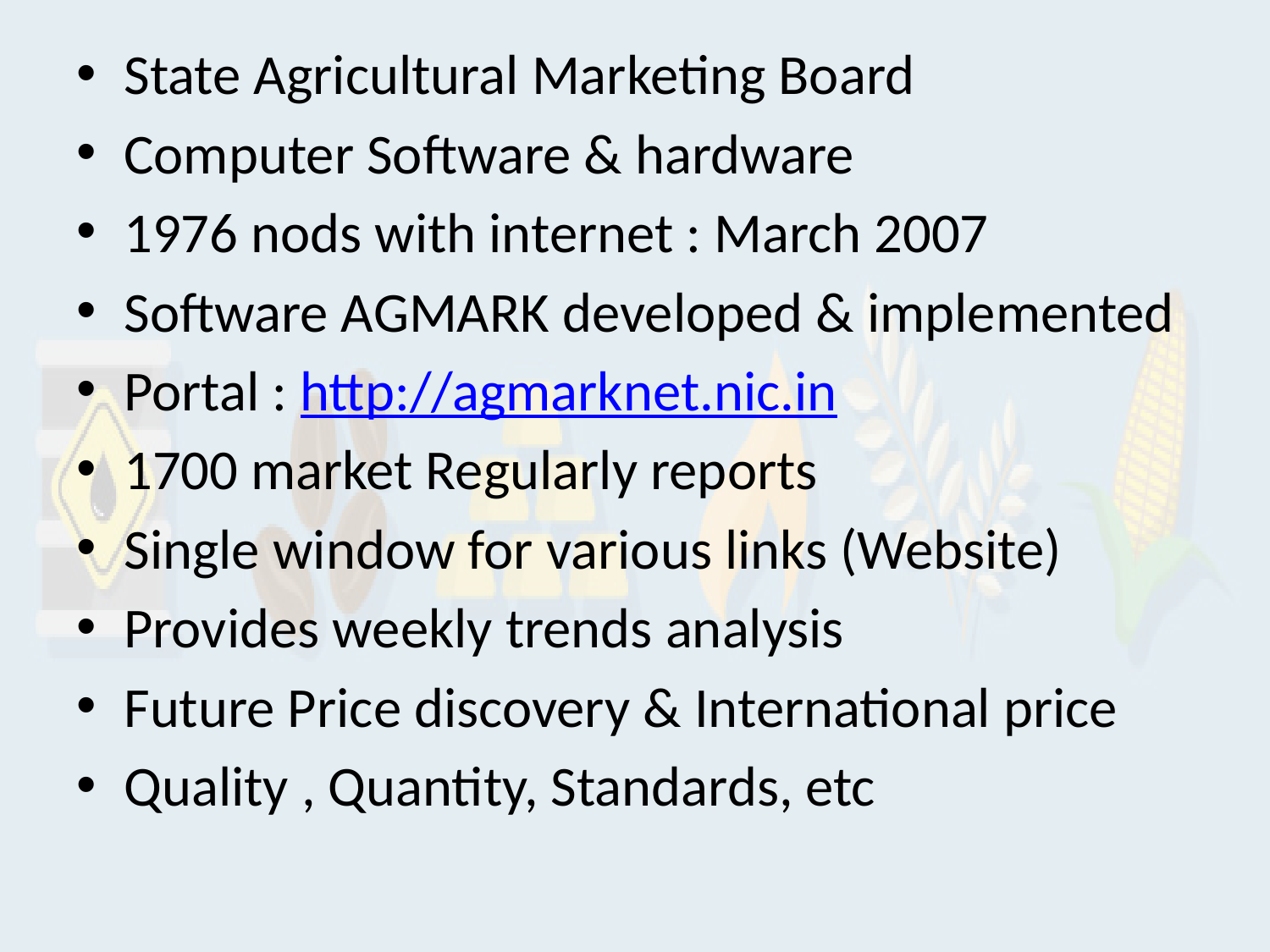

State Agricultural Marketing Board
Computer Software & hardware
1976 nods with internet : March 2007
Software AGMARK developed & implemented
Portal : http://agmarknet.nic.in
1700 market Regularly reports
Single window for various links (Website)
Provides weekly trends analysis
Future Price discovery & International price
Quality , Quantity, Standards, etc
#